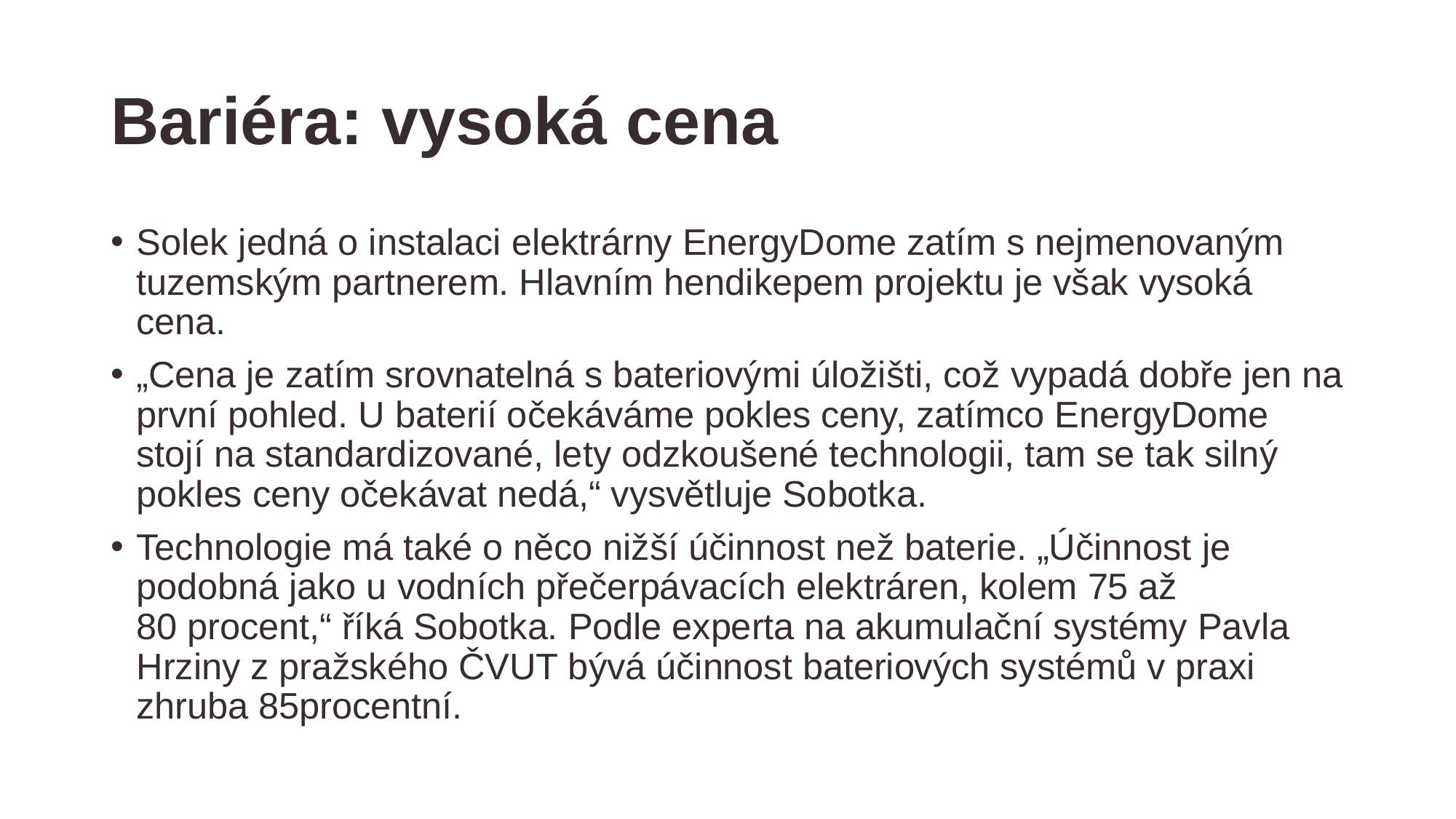

# Bariéra: vysoká cena
Solek jedná o instalaci elektrárny EnergyDome zatím s nejmenovaným tuzemským partnerem. Hlavním hendikepem projektu je však vysoká cena.
„Cena je zatím srovnatelná s bateriovými úložišti, což vypadá dobře jen na první pohled. U baterií očekáváme pokles ceny, zatímco EnergyDome stojí na standardizované, lety odzkoušené technologii, tam se tak silný pokles ceny očekávat nedá,“ vysvětluje Sobotka.
Technologie má také o něco nižší účinnost než baterie. „Účinnost je podobná jako u vodních přečerpávacích elektráren, kolem 75 až 80 procent,“ říká Sobotka. Podle experta na akumulační systémy Pavla Hrziny z pražského ČVUT bývá účinnost bateriových systémů v praxi zhruba 85procentní.